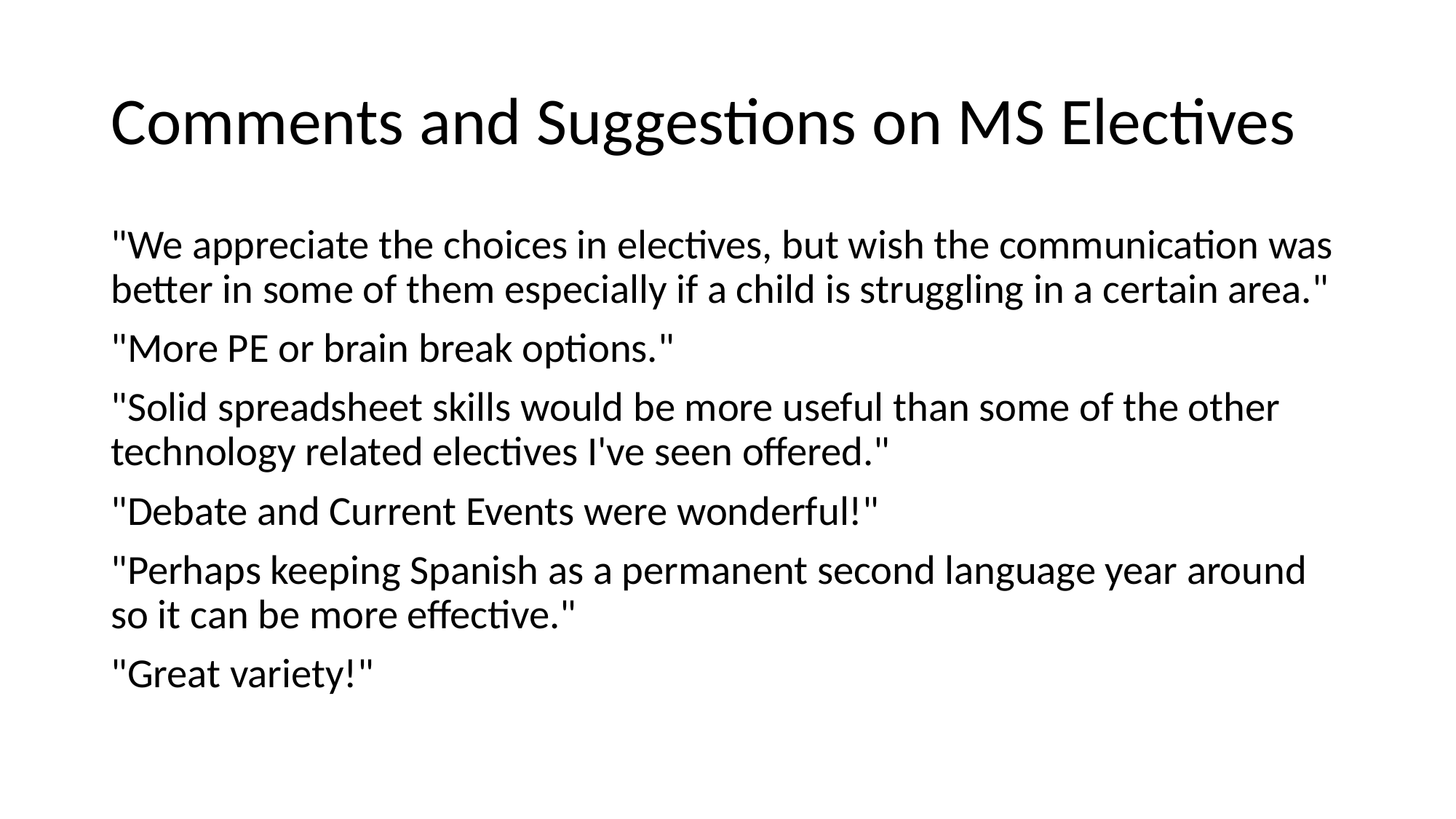

# Comments and Suggestions on MS Electives
"We appreciate the choices in electives, but wish the communication was better in some of them especially if a child is struggling in a certain area."
"More PE or brain break options."
"Solid spreadsheet skills would be more useful than some of the other technology related electives I've seen offered."
"Debate and Current Events were wonderful!"
"Perhaps keeping Spanish as a permanent second language year around so it can be more effective."
"Great variety!"